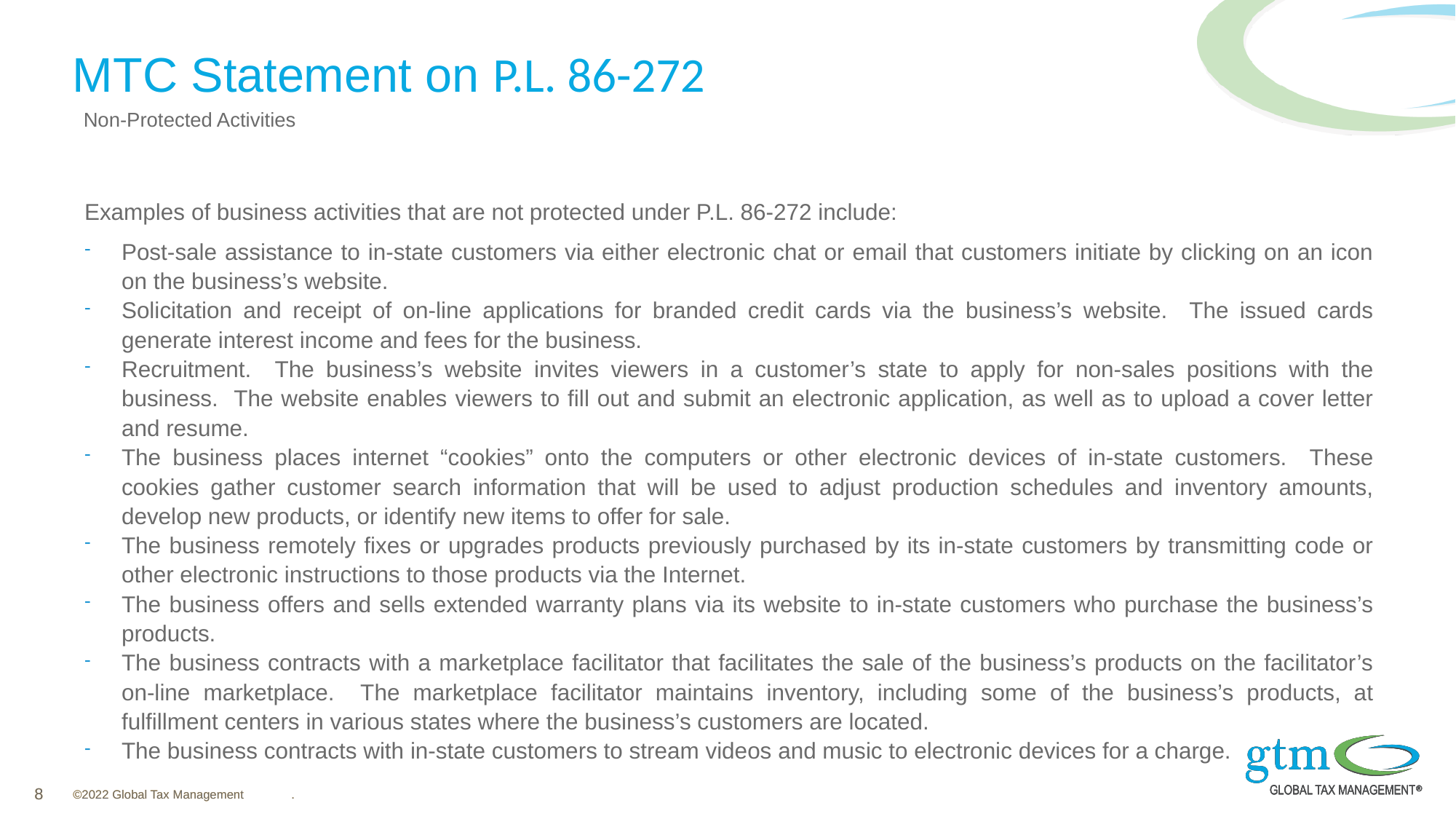

# MTC Statement on P.L. 86-272
Non-Protected Activities
Examples of business activities that are not protected under P.L. 86-272 include:
Post-sale assistance to in-state customers via either electronic chat or email that customers initiate by clicking on an icon on the business’s website.
Solicitation and receipt of on-line applications for branded credit cards via the business’s website.  The issued cards generate interest income and fees for the business.
Recruitment.  The business’s website invites viewers in a customer’s state to apply for non-sales positions with the business.  The website enables viewers to fill out and submit an electronic application, as well as to upload a cover letter and resume.
The business places internet “cookies” onto the computers or other electronic devices of in-state customers.  These cookies gather customer search information that will be used to adjust production schedules and inventory amounts, develop new products, or identify new items to offer for sale.
The business remotely fixes or upgrades products previously purchased by its in-state customers by transmitting code or other electronic instructions to those products via the Internet.
The business offers and sells extended warranty plans via its website to in-state customers who purchase the business’s products.
The business contracts with a marketplace facilitator that facilitates the sale of the business’s products on the facilitator’s on-line marketplace.  The marketplace facilitator maintains inventory, including some of the business’s products, at fulfillment centers in various states where the business’s customers are located.
The business contracts with in-state customers to stream videos and music to electronic devices for a charge.